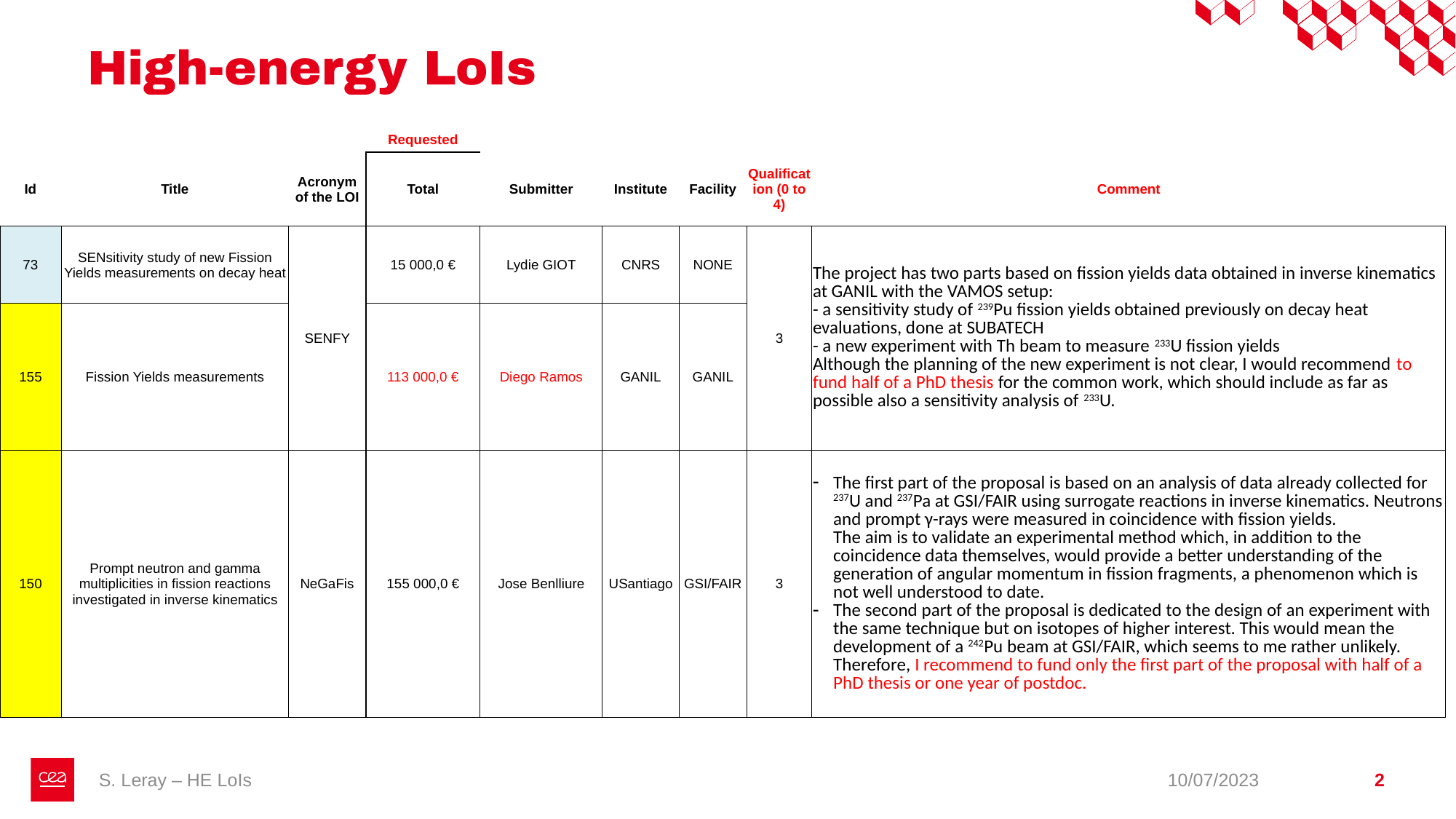

# High-energy LoIs
|  |  |  | Requested |  |  |  |  |  |
| --- | --- | --- | --- | --- | --- | --- | --- | --- |
| Id | Title | Acronym of the LOI | Total | Submitter | Institute | Facility | Qualification (0 to 4) | Comment |
| 73 | SENsitivity study of new Fission Yields measurements on decay heat | SENFY | 15 000,0 € | Lydie GIOT | CNRS | NONE | 3 | The project has two parts based on fission yields data obtained in inverse kinematics at GANIL with the VAMOS setup: - a sensitivity study of 239Pu fission yields obtained previously on decay heat evaluations, done at SUBATECH - a new experiment with Th beam to measure 233U fission yields Although the planning of the new experiment is not clear, I would recommend to fund half of a PhD thesis for the common work, which should include as far as possible also a sensitivity analysis of 233U. |
| 155 | Fission Yields measurements |  | 113 000,0 € | Diego Ramos | GANIL | GANIL |  |  |
| 150 | Prompt neutron and gamma multiplicities in fission reactions investigated in inverse kinematics | NeGaFis | 155 000,0 € | Jose Benlliure | USantiago | GSI/FAIR | 3 | The first part of the proposal is based on an analysis of data already collected for 237U and 237Pa at GSI/FAIR using surrogate reactions in inverse kinematics. Neutrons and prompt γ-rays were measured in coincidence with fission yields. The aim is to validate an experimental method which, in addition to the coincidence data themselves, would provide a better understanding of the generation of angular momentum in fission fragments, a phenomenon which is not well understood to date. The second part of the proposal is dedicated to the design of an experiment with the same technique but on isotopes of higher interest. This would mean the development of a 242Pu beam at GSI/FAIR, which seems to me rather unlikely. Therefore, I recommend to fund only the first part of the proposal with half of a PhD thesis or one year of postdoc. |
S. Leray – HE LoIs
10/07/2023
2